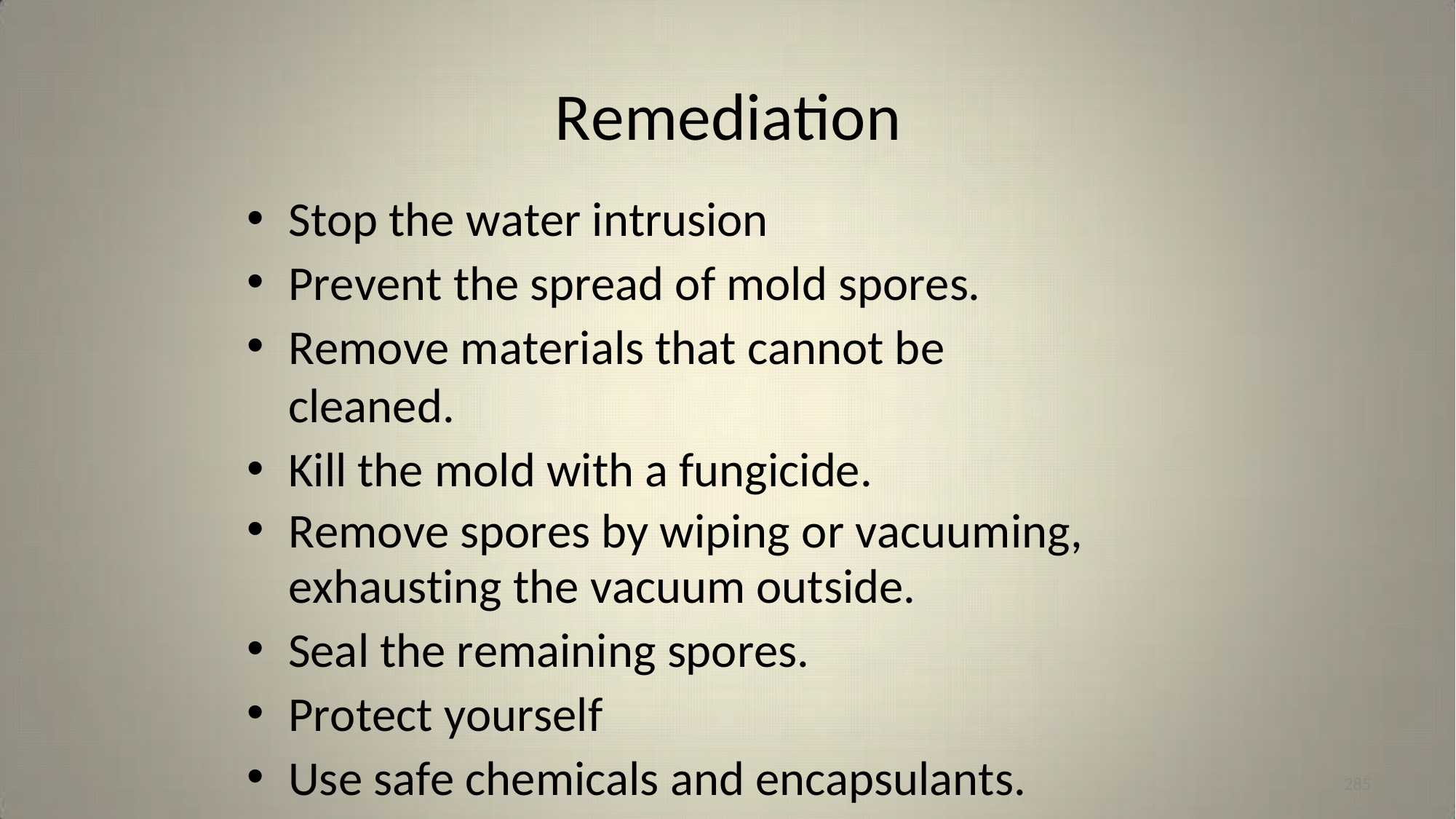

# Remediation
Stop the water intrusion
Prevent the spread of mold spores.
Remove materials that cannot be cleaned.
Kill the mold with a fungicide.
Remove spores by wiping or vacuuming,
exhausting the vacuum outside.
Seal the remaining spores.
Protect yourself
Use safe chemicals and encapsulants.
285